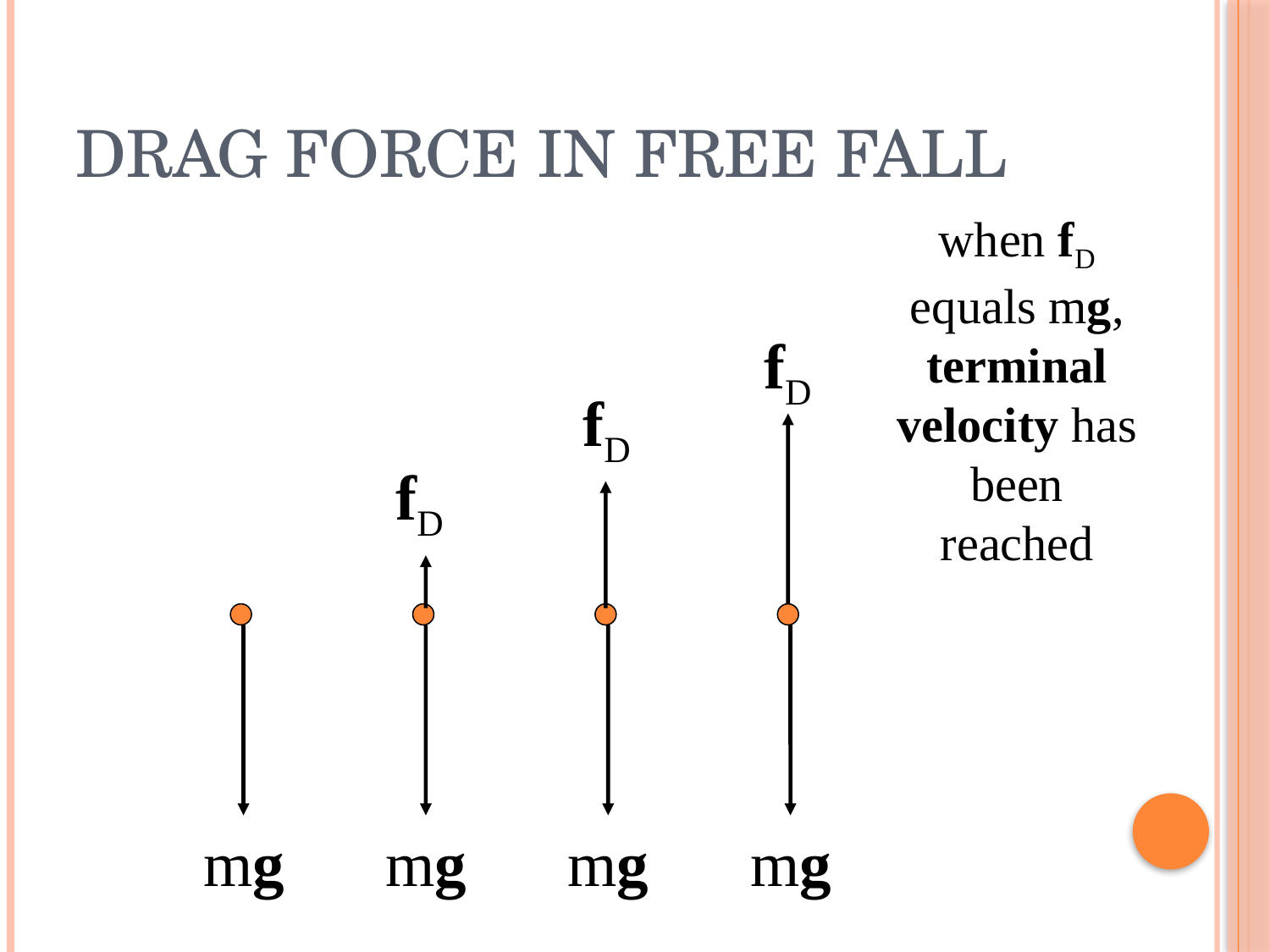

# Drag Force in Free Fall
when fD equals mg, terminal velocity has been reached
fD

mg
fD

mg
fD

mg

mg